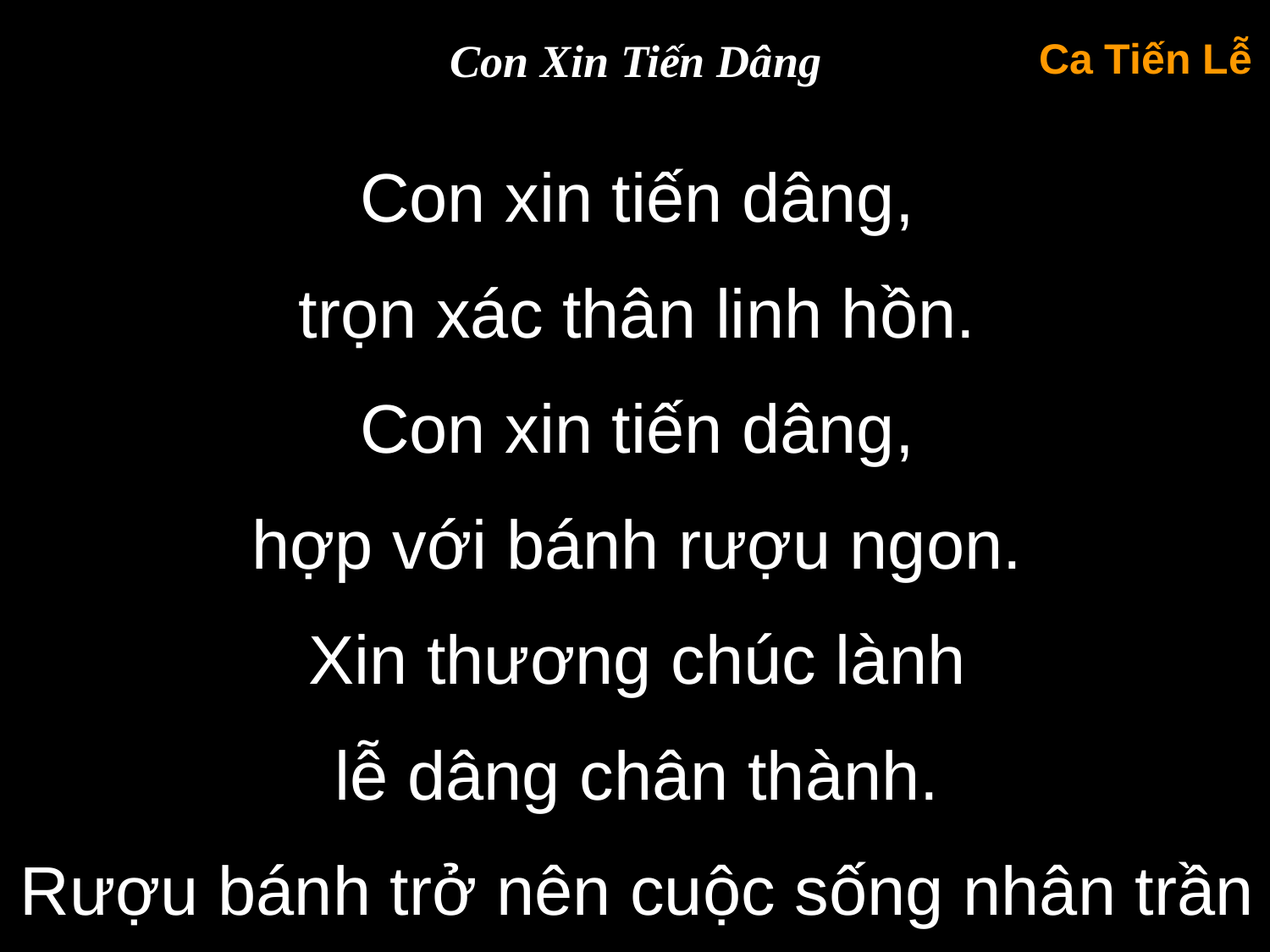

Con Xin Tiến Dâng
Ca Tiến Lễ
Con xin tiến dâng,
trọn xác thân linh hồn.
Con xin tiến dâng,
hợp với bánh rượu ngon.
Xin thương chúc lành
lễ dâng chân thành.
Rượu bánh trở nên cuộc sống nhân trần